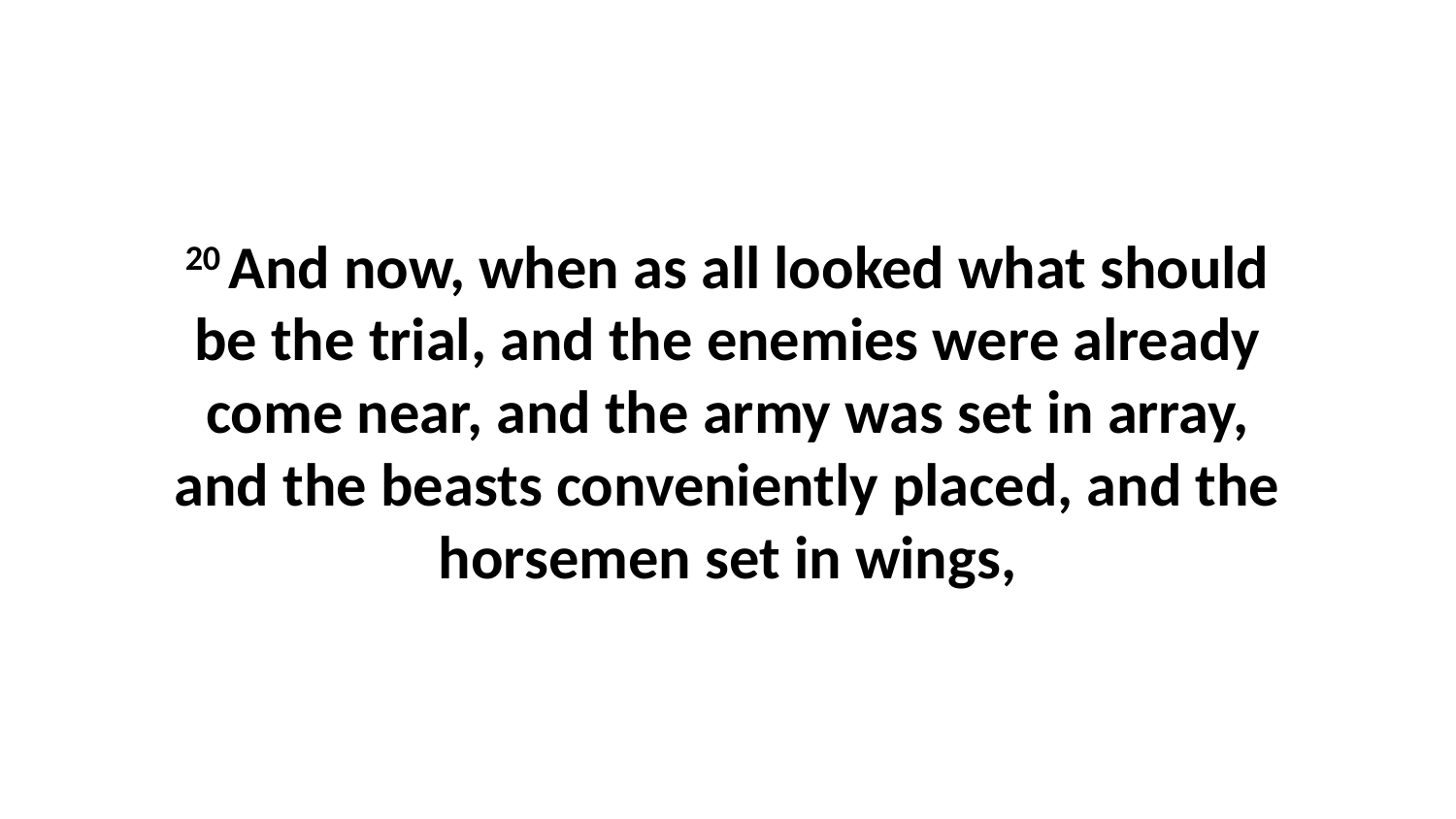

20 And now, when as all looked what should be the trial, and the enemies were already come near, and the army was set in array, and the beasts conveniently placed, and the horsemen set in wings,